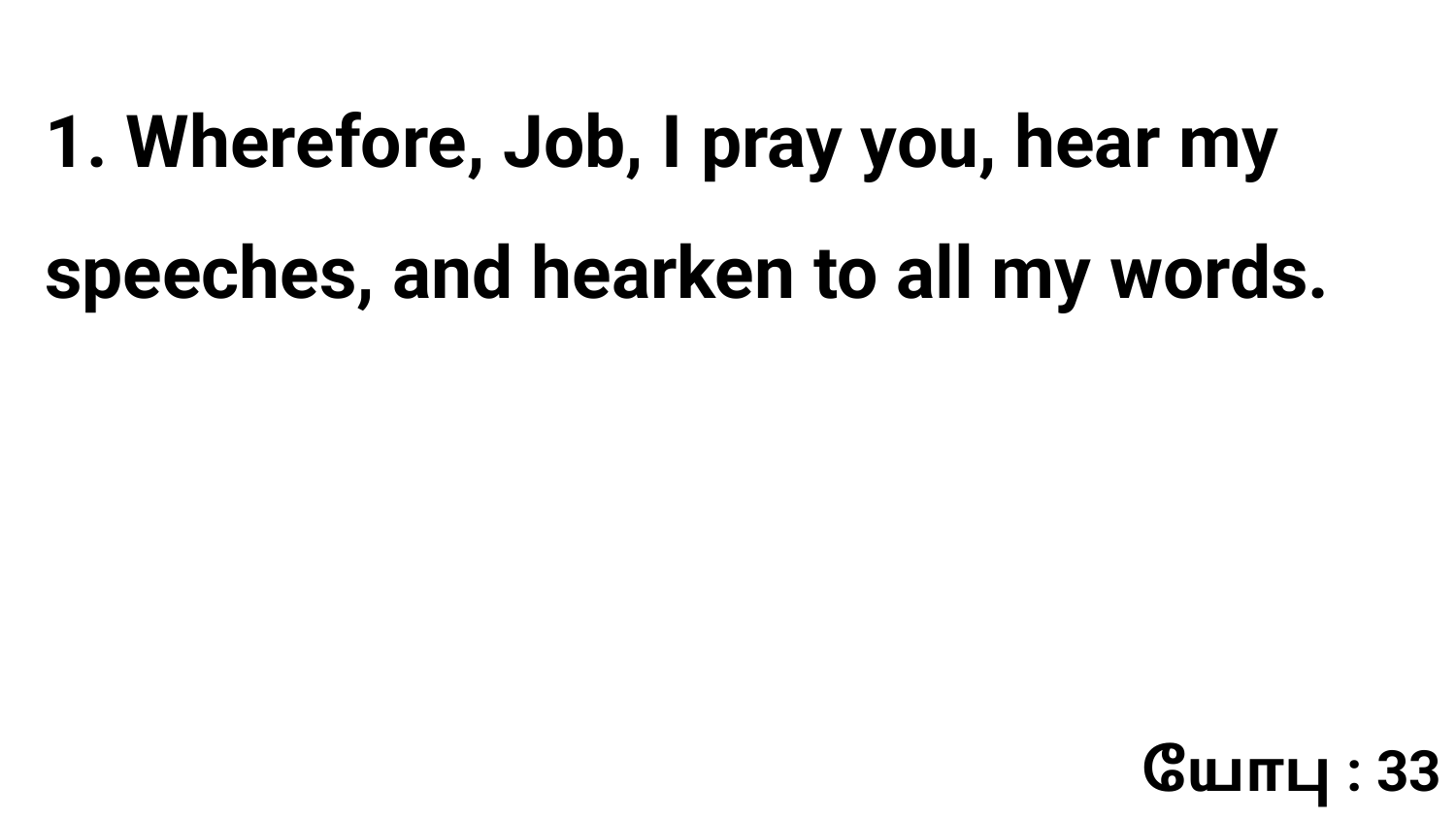

1. Wherefore, Job, I pray you, hear my speeches, and hearken to all my words.
யோபு : 33